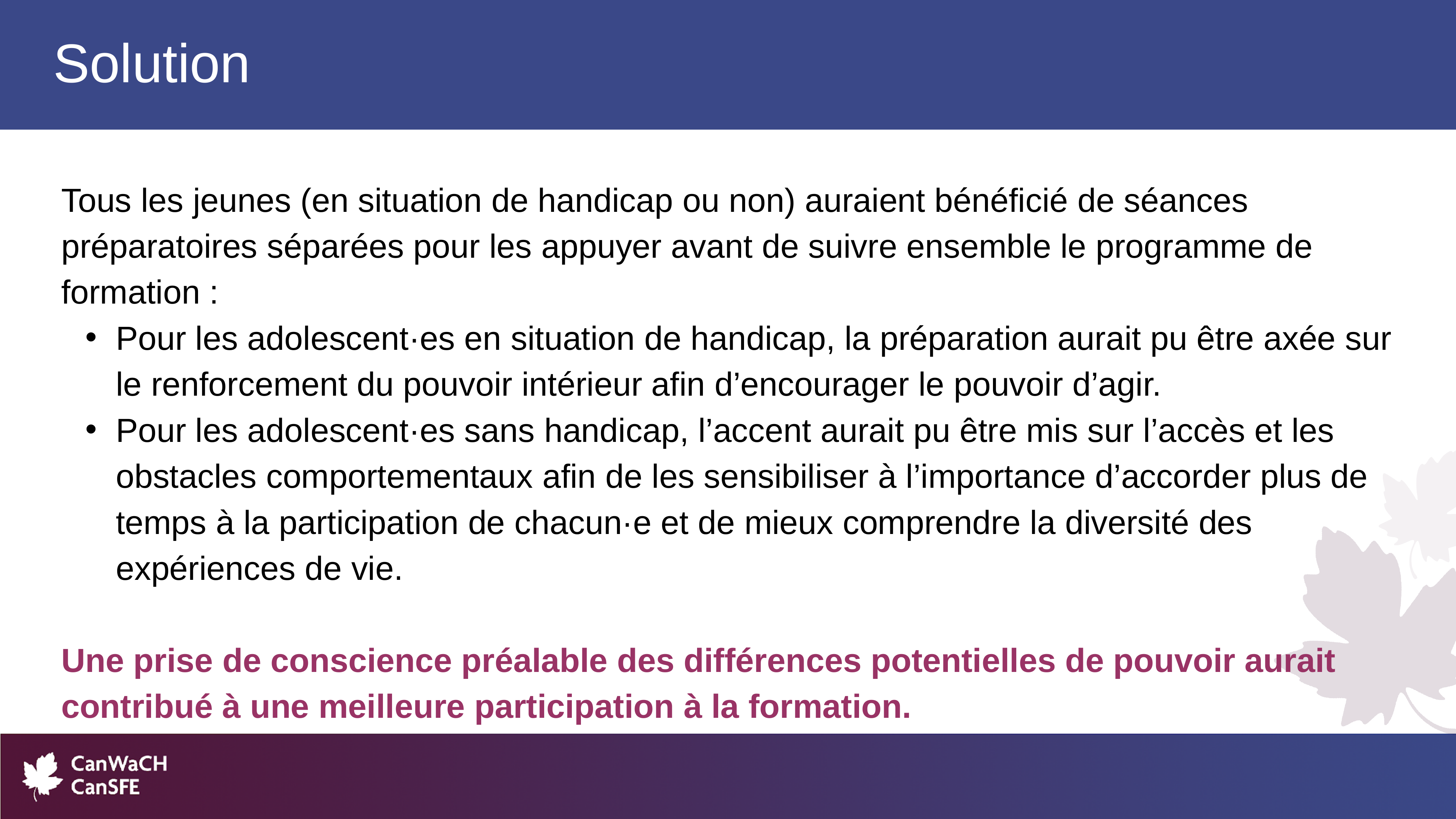

Solution
Tous les jeunes (en situation de handicap ou non) auraient bénéficié de séances préparatoires séparées pour les appuyer avant de suivre ensemble le programme de formation :
Pour les adolescent·es en situation de handicap, la préparation aurait pu être axée sur le renforcement du pouvoir intérieur afin d’encourager le pouvoir d’agir.
Pour les adolescent·es sans handicap, l’accent aurait pu être mis sur l’accès et les obstacles comportementaux afin de les sensibiliser à l’importance d’accorder plus de temps à la participation de chacun·e et de mieux comprendre la diversité des expériences de vie.

Une prise de conscience préalable des différences potentielles de pouvoir aurait contribué à une meilleure participation à la formation.